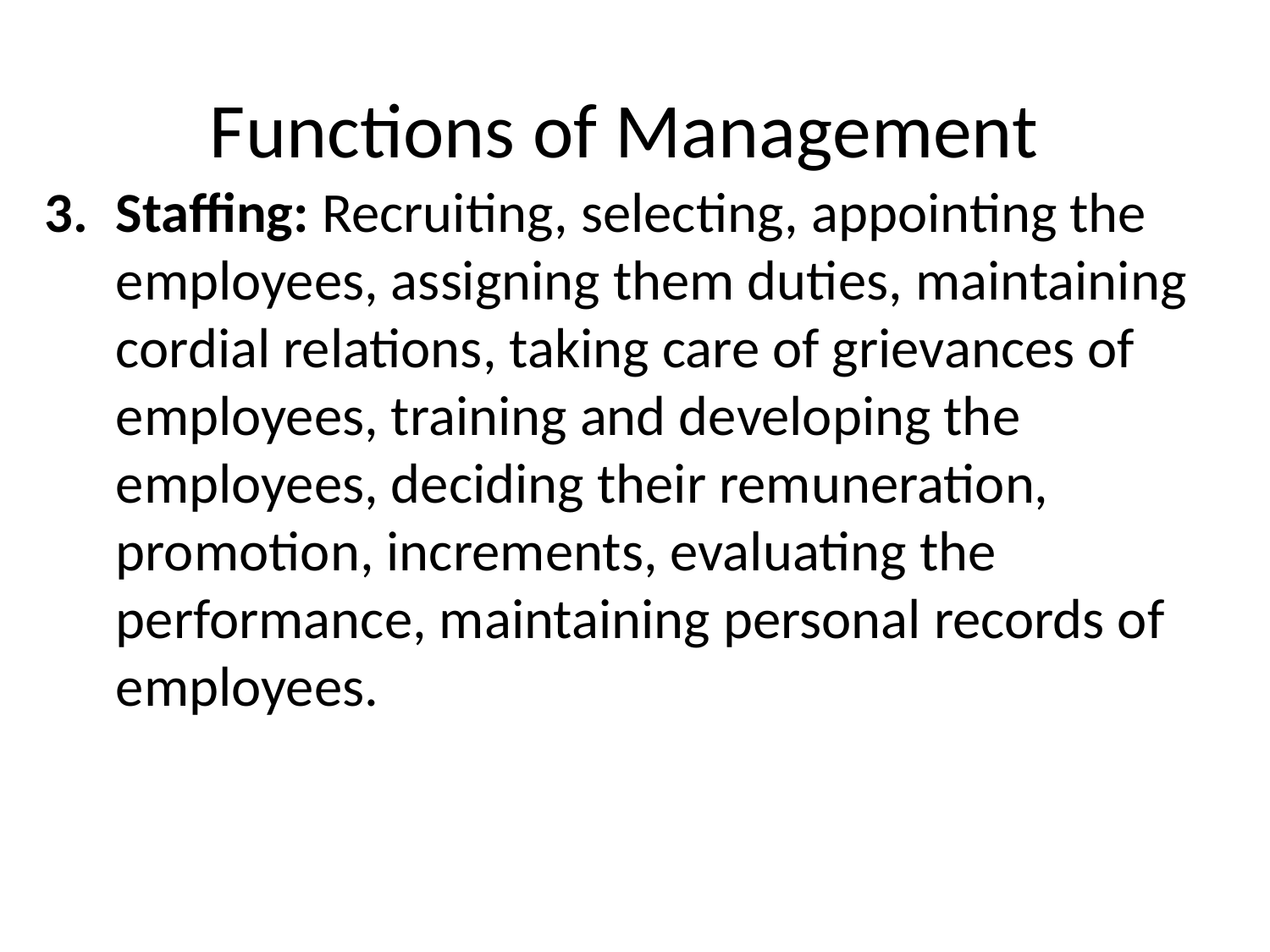

# Functions of Management
Staffing: Recruiting, selecting, appointing the employees, assigning them duties, maintaining cordial relations, taking care of grievances of employees, training and developing the employees, deciding their remuneration, promotion, increments, evaluating the performance, maintaining personal records of employees.